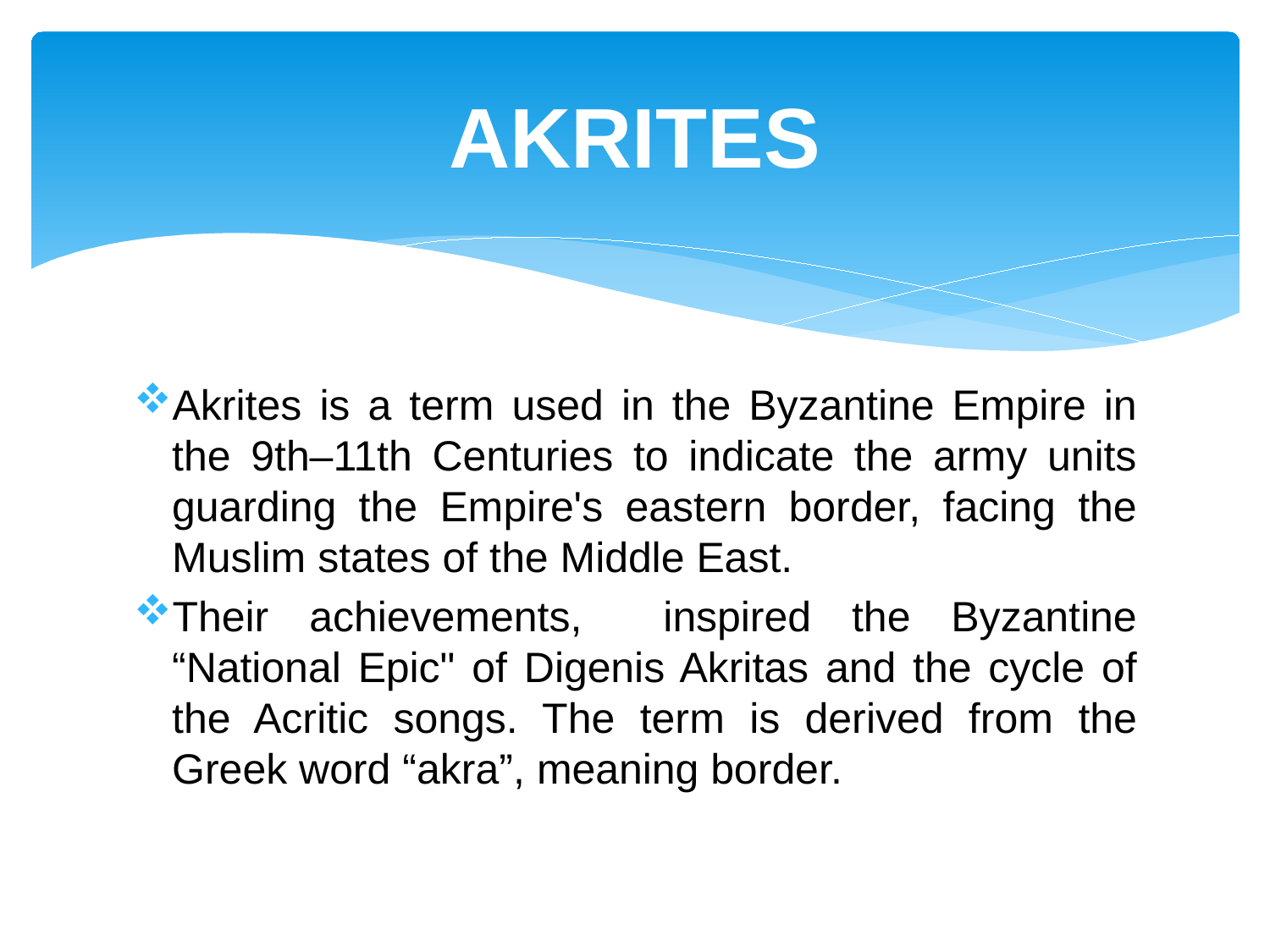

# AKRITES
Akrites is a term used in the Byzantine Empire in the 9th–11th Centuries to indicate the army units guarding the Empire's eastern border, facing the Muslim states of the Middle East.
Their achievements,  inspired the Byzantine “National Epic" of Digenis Akritas and the cycle of the Acritic songs. The term is derived from the Greek word “akra”, meaning border.